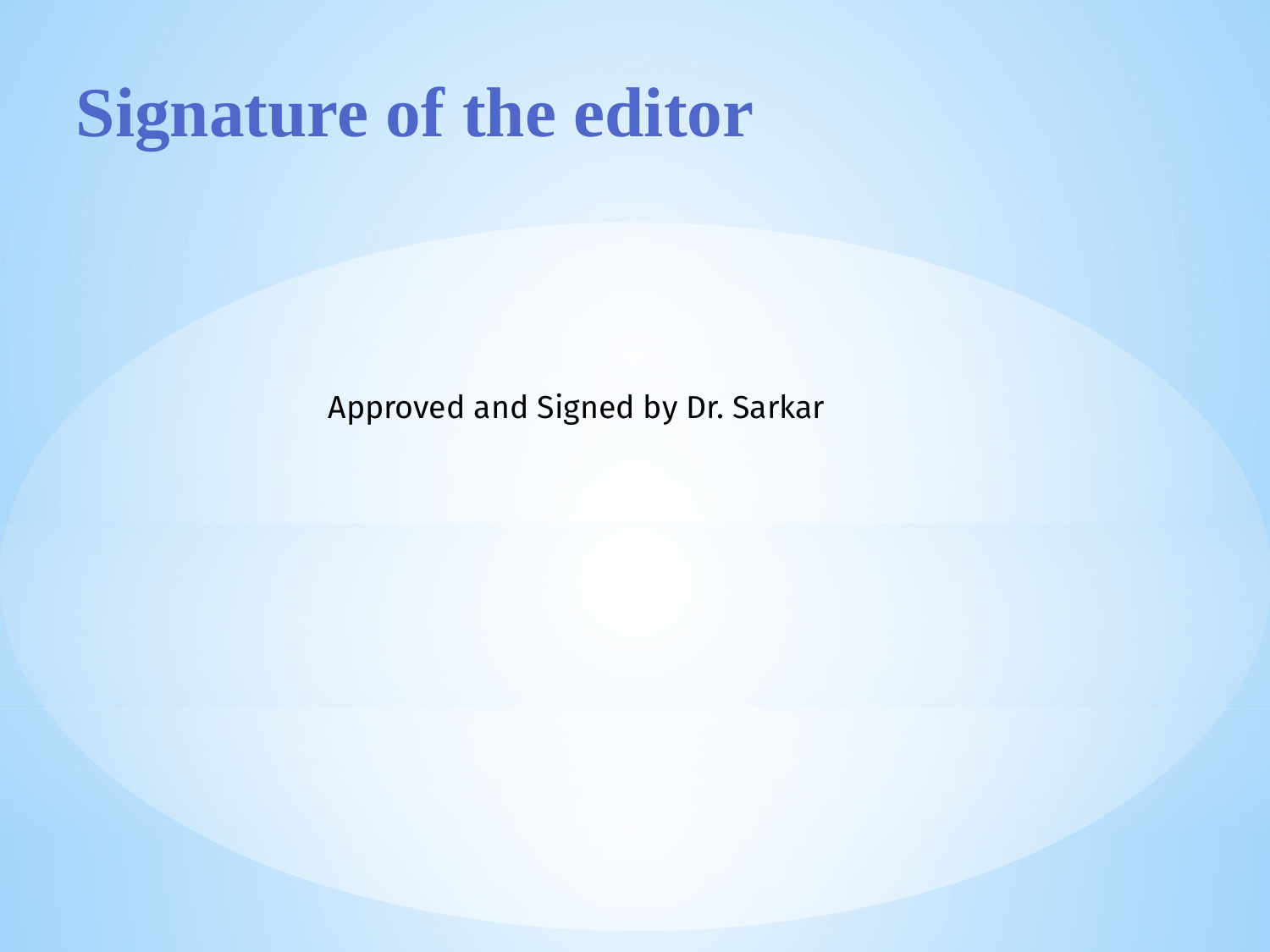

Signature of the editor
Approved and Signed by Dr. Sarkar